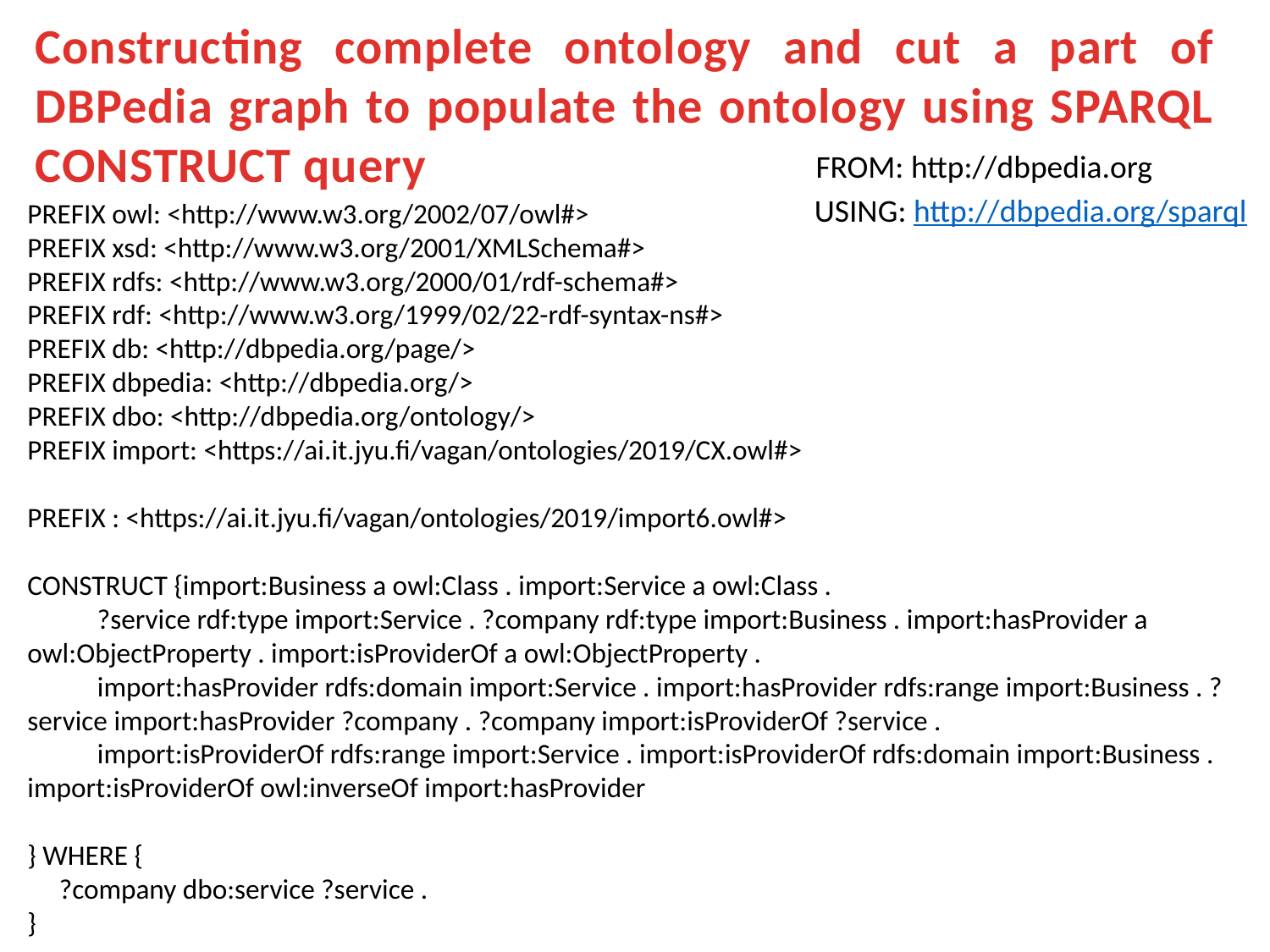

Constructing complete ontology and cut a part of DBPedia graph to populate the ontology using SPARQL CONSTRUCT query
FROM: http://dbpedia.org
USING: http://dbpedia.org/sparql
PREFIX owl: <http://www.w3.org/2002/07/owl#>
PREFIX xsd: <http://www.w3.org/2001/XMLSchema#>
PREFIX rdfs: <http://www.w3.org/2000/01/rdf-schema#>
PREFIX rdf: <http://www.w3.org/1999/02/22-rdf-syntax-ns#>
PREFIX db: <http://dbpedia.org/page/>
PREFIX dbpedia: <http://dbpedia.org/>
PREFIX dbo: <http://dbpedia.org/ontology/>
PREFIX import: <https://ai.it.jyu.fi/vagan/ontologies/2019/CX.owl#>

PREFIX : <https://ai.it.jyu.fi/vagan/ontologies/2019/import6.owl#>

CONSTRUCT {import:Business a owl:Class . import:Service a owl:Class .
           ?service rdf:type import:Service . ?company rdf:type import:Business . import:hasProvider a owl:ObjectProperty . import:isProviderOf a owl:ObjectProperty .
           import:hasProvider rdfs:domain import:Service . import:hasProvider rdfs:range import:Business . ?service import:hasProvider ?company . ?company import:isProviderOf ?service .
           import:isProviderOf rdfs:range import:Service . import:isProviderOf rdfs:domain import:Business . import:isProviderOf owl:inverseOf import:hasProvider

} WHERE {
     ?company dbo:service ?service .
}